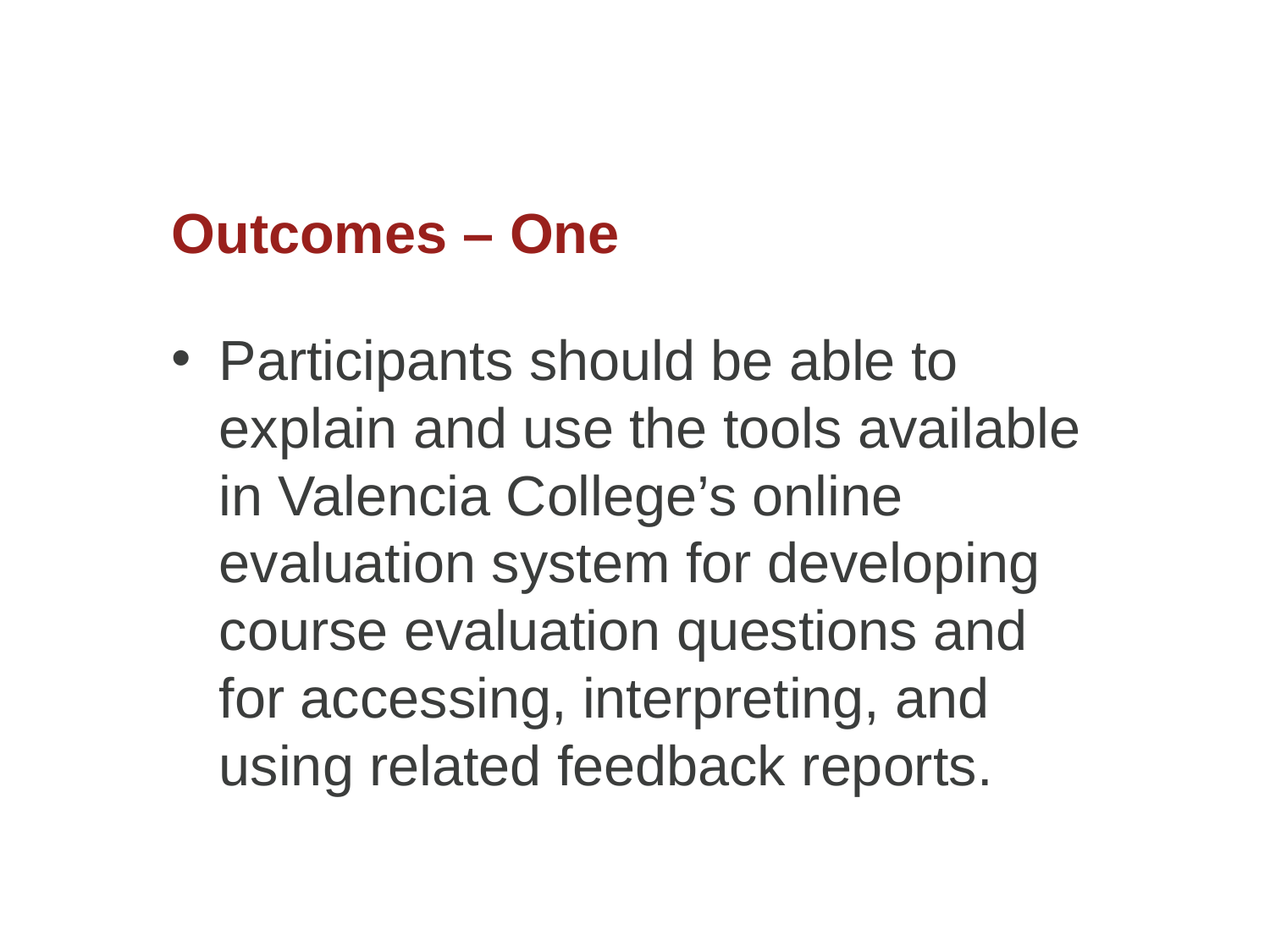

# Outcomes – One
Participants should be able to explain and use the tools available in Valencia College’s online evaluation system for developing course evaluation questions and for accessing, interpreting, and using related feedback reports.